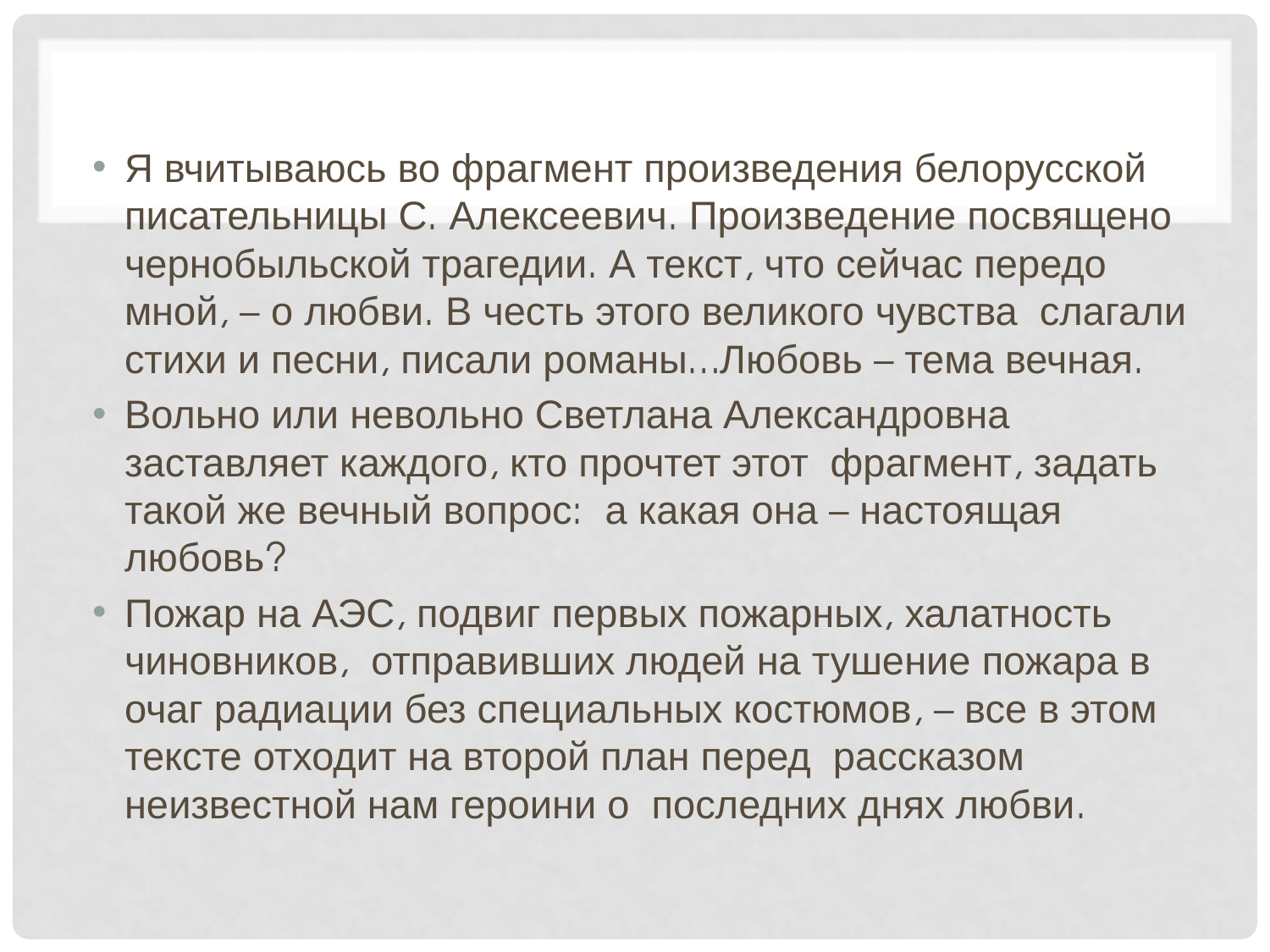

#
Я вчитываюсь во фрагмент произведения белорусской писательницы С. Алексеевич. Произведение посвящено чернобыльской трагедии. А текст, что сейчас передо мной, – о любви. В честь этого великого чувства  слагали стихи и песни, писали романы…Любовь – тема вечная.
Вольно или невольно Светлана Александровна  заставляет каждого, кто прочтет этот  фрагмент, задать такой же вечный вопрос:  а какая она – настоящая любовь?
Пожар на АЭС, подвиг первых пожарных, халатность чиновников,  отправивших людей на тушение пожара в очаг радиации без специальных костюмов, – все в этом тексте отходит на второй план перед  рассказом  неизвестной нам героини о  последних днях любви.